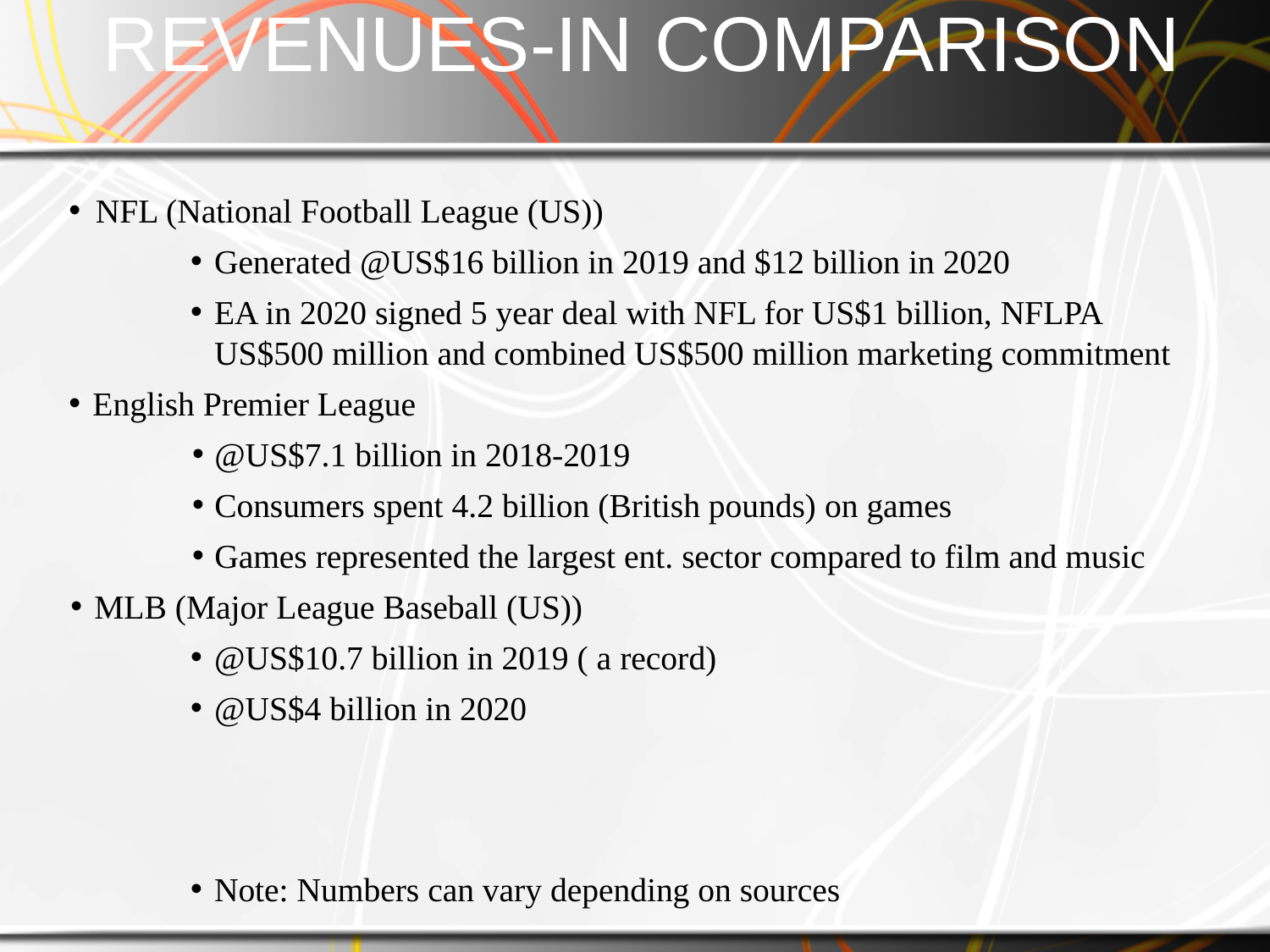

# REVENUES-IN COMPARISON
NFL (National Football League (US))
Generated @US$16 billion in 2019 and $12 billion in 2020
EA in 2020 signed 5 year deal with NFL for US$1 billion, NFLPA US$500 million and combined US$500 million marketing commitment
English Premier League
@US$7.1 billion in 2018-2019
Consumers spent 4.2 billion (British pounds) on games
Games represented the largest ent. sector compared to film and music
MLB (Major League Baseball (US))
@US$10.7 billion in 2019 ( a record)
@US$4 billion in 2020

Note: Numbers can vary depending on sources
4